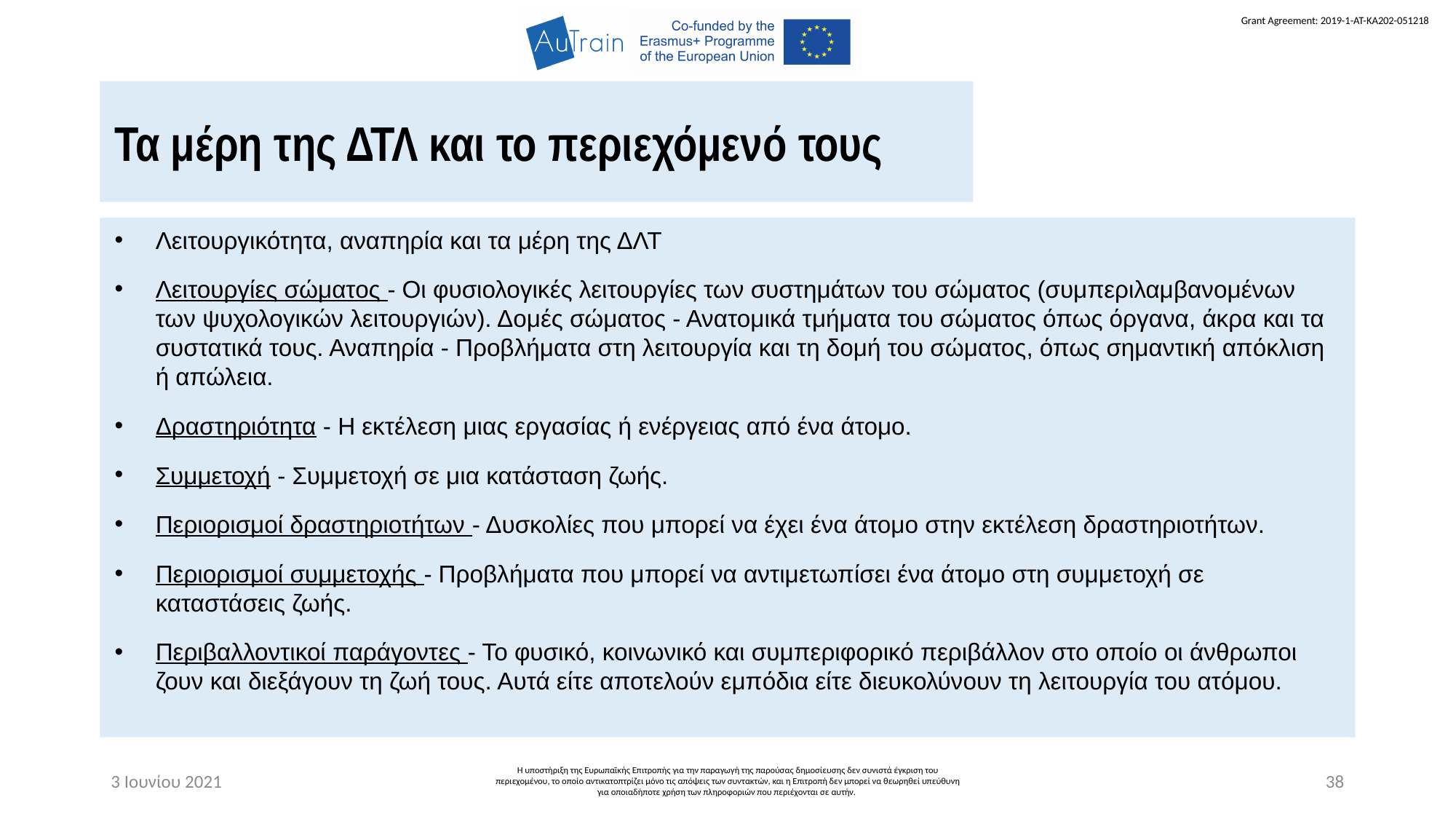

Τα μέρη της ΔΤΛ και το περιεχόμενό τους
Λειτουργικότητα, αναπηρία και τα μέρη της ΔΛΤ
Λειτουργίες σώματος - Οι φυσιολογικές λειτουργίες των συστημάτων του σώματος (συμπεριλαμβανομένων των ψυχολογικών λειτουργιών). Δομές σώματος - Ανατομικά τμήματα του σώματος όπως όργανα, άκρα και τα συστατικά τους. Αναπηρία - Προβλήματα στη λειτουργία και τη δομή του σώματος, όπως σημαντική απόκλιση ή απώλεια.
Δραστηριότητα - Η εκτέλεση μιας εργασίας ή ενέργειας από ένα άτομο.
Συμμετοχή - Συμμετοχή σε μια κατάσταση ζωής.
Περιορισμοί δραστηριοτήτων - Δυσκολίες που μπορεί να έχει ένα άτομο στην εκτέλεση δραστηριοτήτων.
Περιορισμοί συμμετοχής - Προβλήματα που μπορεί να αντιμετωπίσει ένα άτομο στη συμμετοχή σε καταστάσεις ζωής.
Περιβαλλοντικοί παράγοντες - Το φυσικό, κοινωνικό και συμπεριφορικό περιβάλλον στο οποίο οι άνθρωποι ζουν και διεξάγουν τη ζωή τους. Αυτά είτε αποτελούν εμπόδια είτε διευκολύνουν τη λειτουργία του ατόμου.

3 Ιουνίου 2021
Η υποστήριξη της Ευρωπαϊκής Επιτροπής για την παραγωγή της παρούσας δημοσίευσης δεν συνιστά έγκριση του περιεχομένου, το οποίο αντικατοπτρίζει μόνο τις απόψεις των συντακτών, και η Επιτροπή δεν μπορεί να θεωρηθεί υπεύθυνη για οποιαδήποτε χρήση των πληροφοριών που περιέχονται σε αυτήν.
38